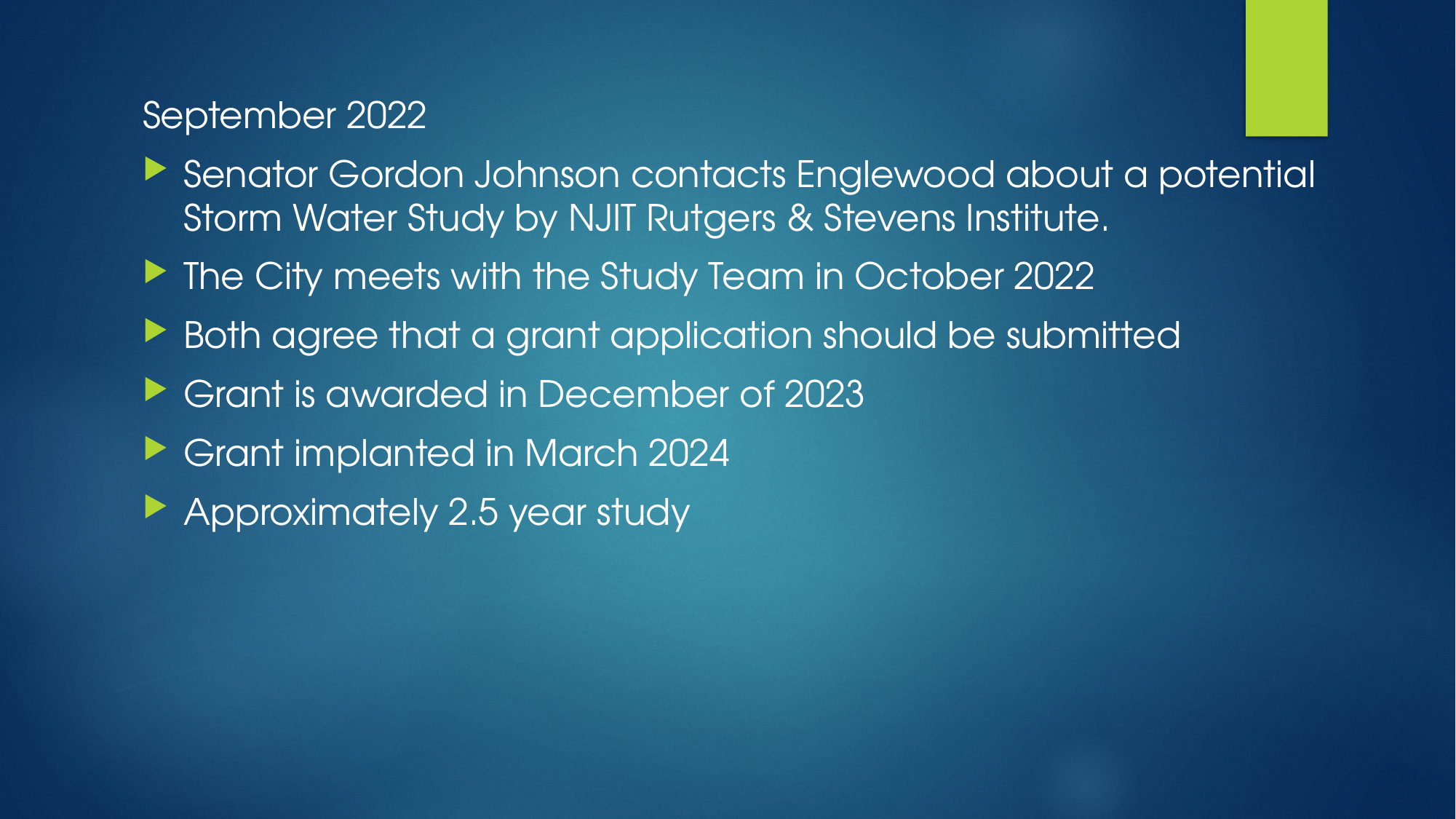

September 2022
Senator Gordon Johnson contacts Englewood about a potential Storm Water Study by NJIT Rutgers & Stevens Institute.
The City meets with the Study Team in October 2022
Both agree that a grant application should be submitted
Grant is awarded in December of 2023
Grant implanted in March 2024
Approximately 2.5 year study